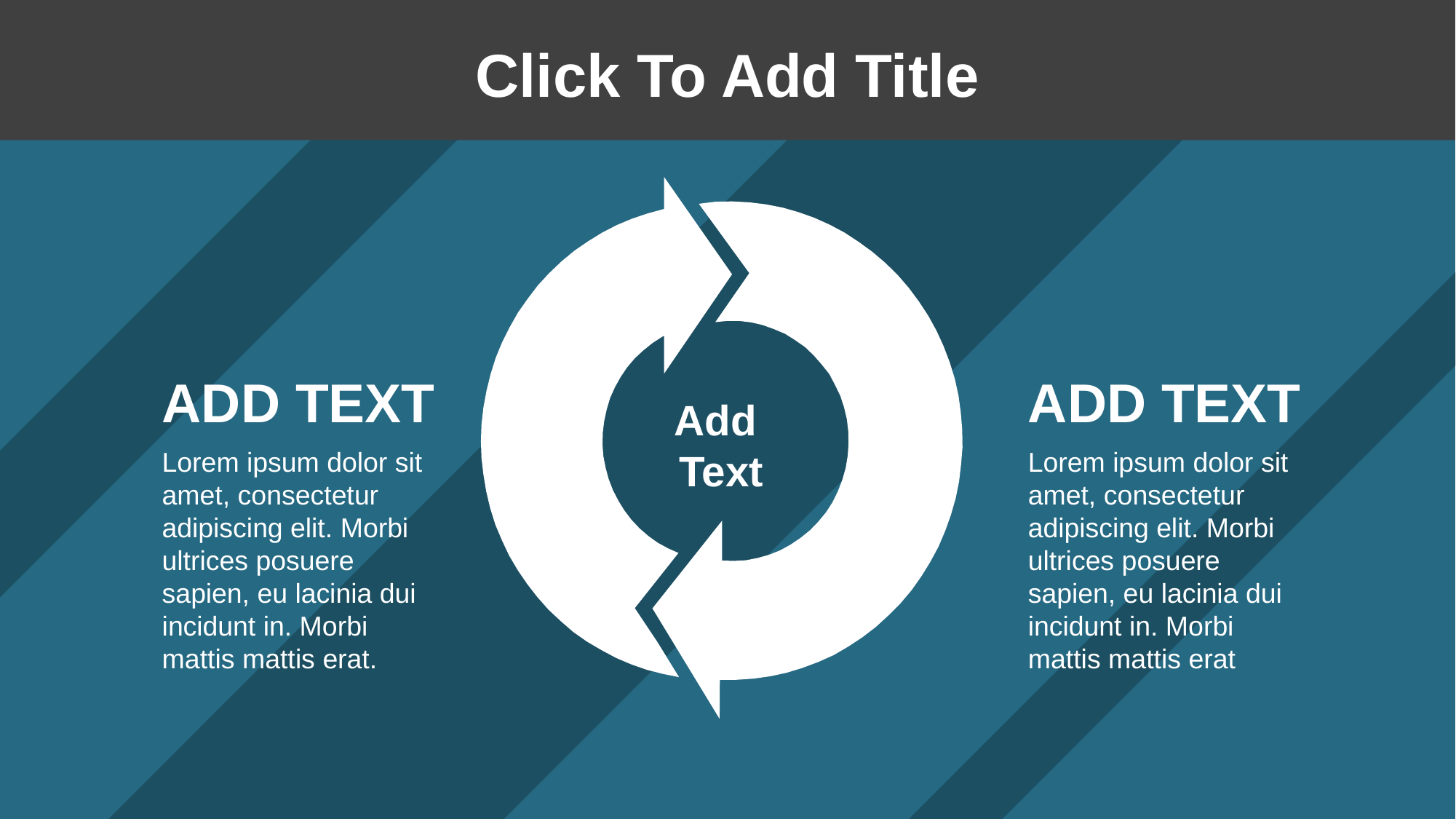

Click To Add Title

ADD TEXT
ADD TEXT
Add
Text
Lorem ipsum dolor sit amet, consectetur adipiscing elit. Morbi ultrices posuere sapien, eu lacinia dui incidunt in. Morbi mattis mattis erat.
Lorem ipsum dolor sit amet, consectetur adipiscing elit. Morbi ultrices posuere sapien, eu lacinia dui incidunt in. Morbi mattis mattis erat